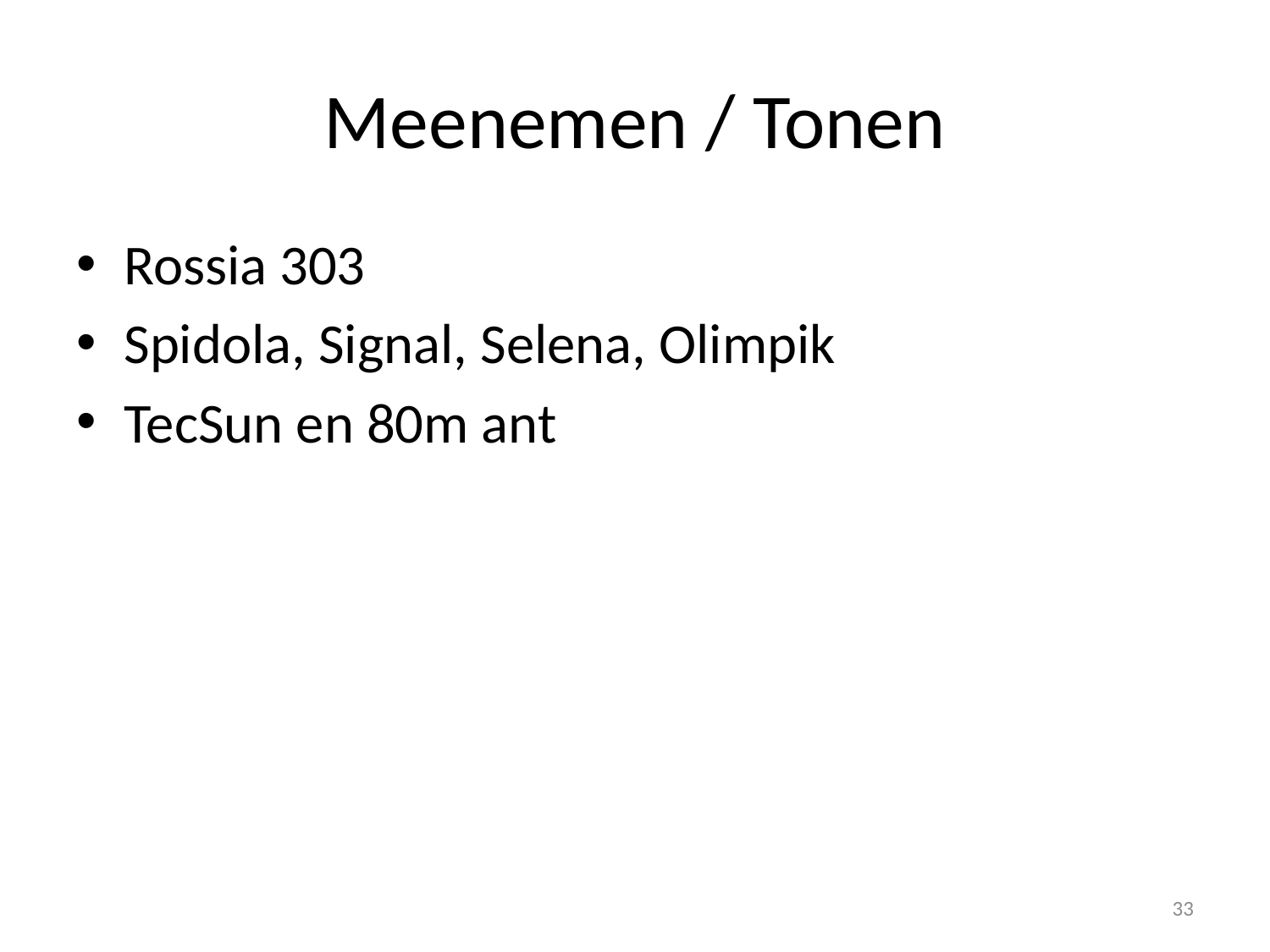

# Meenemen / Tonen
Rossia 303
Spidola, Signal, Selena, Olimpik
TecSun en 80m ant
33